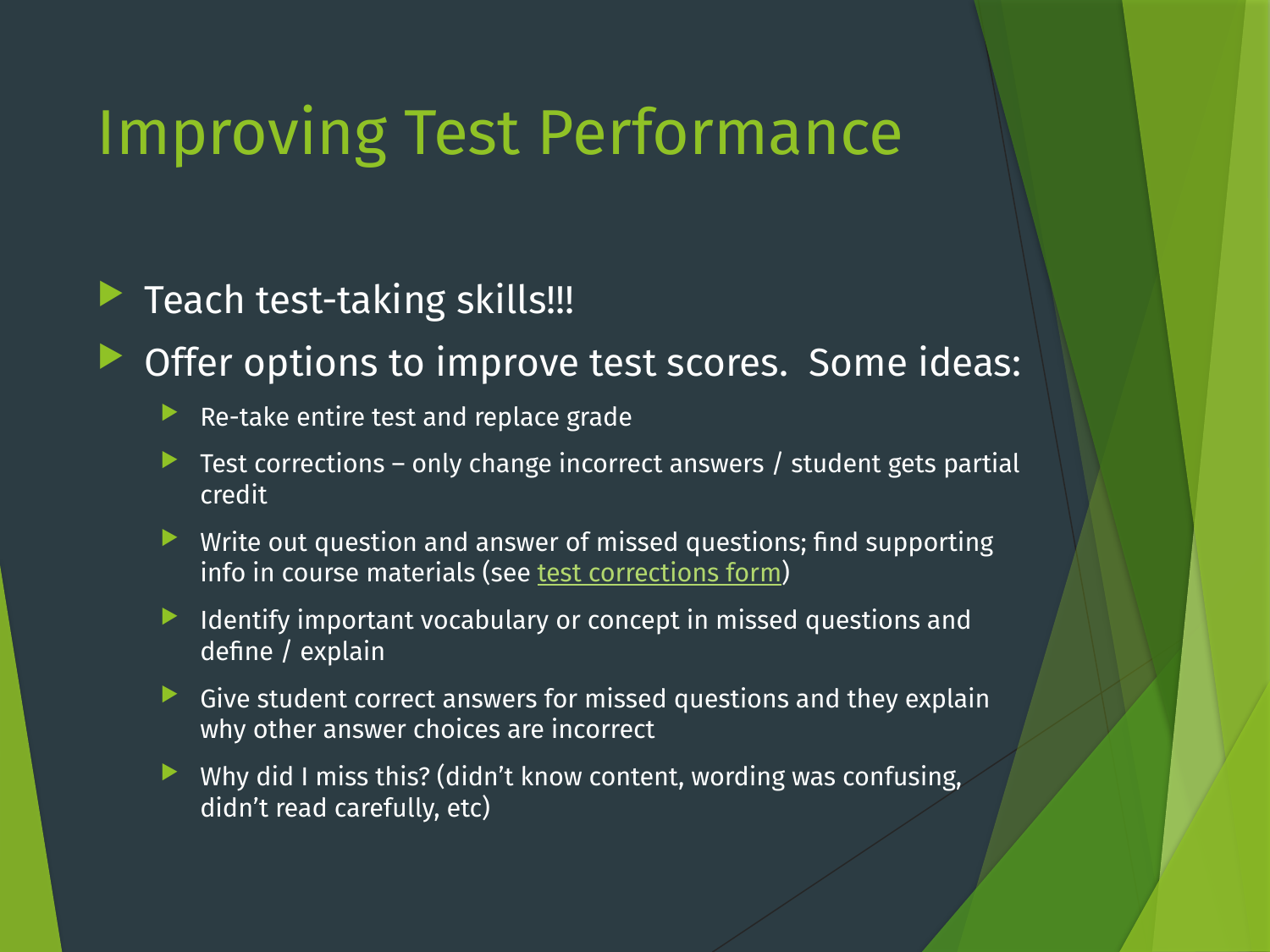

# Improving Test Performance
Teach test-taking skills!!!
Offer options to improve test scores.  Some ideas:
Re-take entire test and replace grade
Test corrections – only change incorrect answers / student gets partial credit
Write out question and answer of missed questions; find supporting info in course materials (see test corrections form)
Identify important vocabulary or concept in missed questions and define / explain
Give student correct answers for missed questions and they explain why other answer choices are incorrect
Why did I miss this? (didn’t know content, wording was confusing, didn’t read carefully, etc)